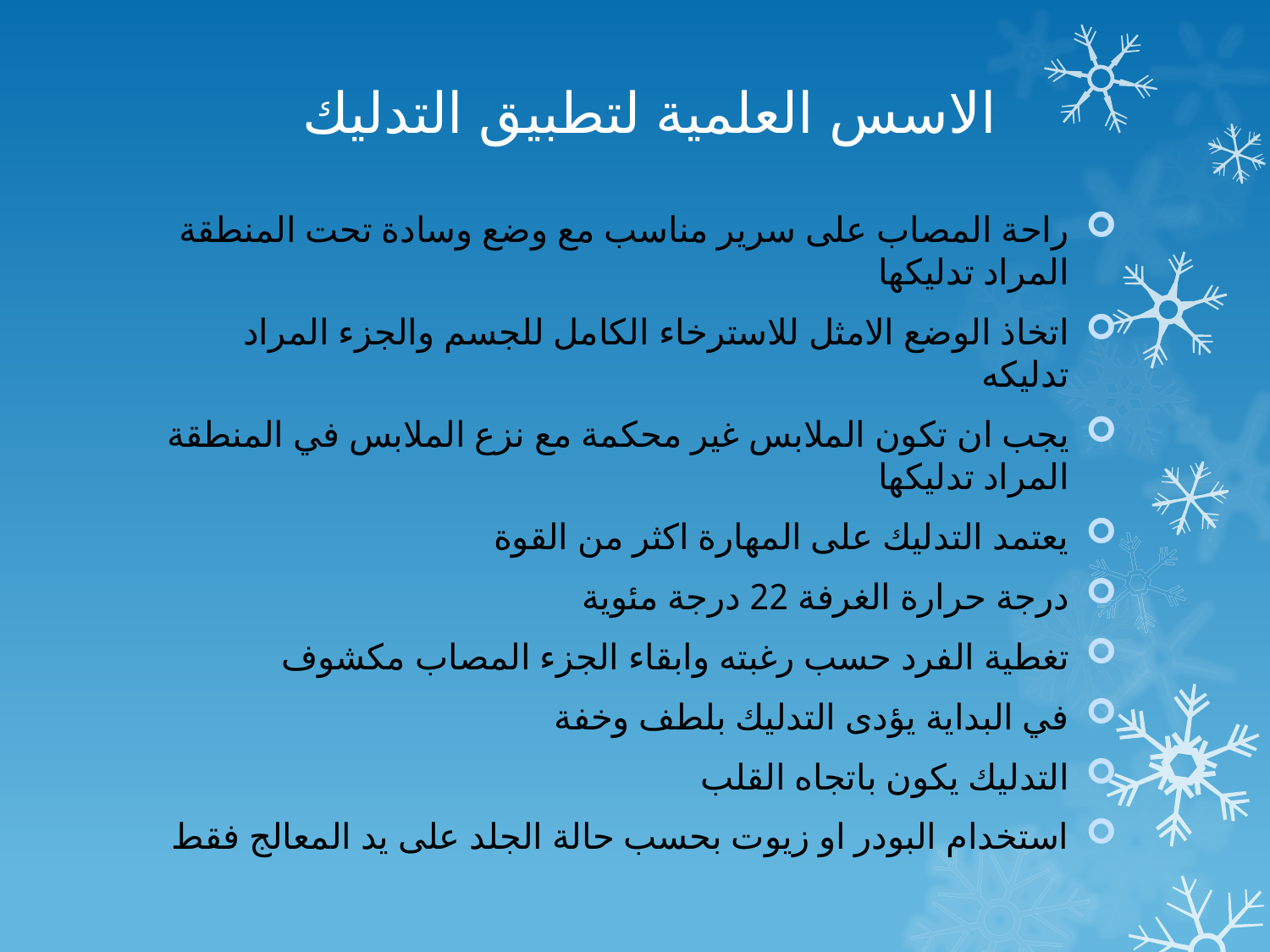

# الاسس العلمية لتطبيق التدليك
راحة المصاب على سرير مناسب مع وضع وسادة تحت المنطقة المراد تدليكها
اتخاذ الوضع الامثل للاسترخاء الكامل للجسم والجزء المراد تدليكه
يجب ان تكون الملابس غير محكمة مع نزع الملابس في المنطقة المراد تدليكها
يعتمد التدليك على المهارة اكثر من القوة
درجة حرارة الغرفة 22 درجة مئوية
تغطية الفرد حسب رغبته وابقاء الجزء المصاب مكشوف
في البداية يؤدى التدليك بلطف وخفة
التدليك يكون باتجاه القلب
استخدام البودر او زيوت بحسب حالة الجلد على يد المعالج فقط